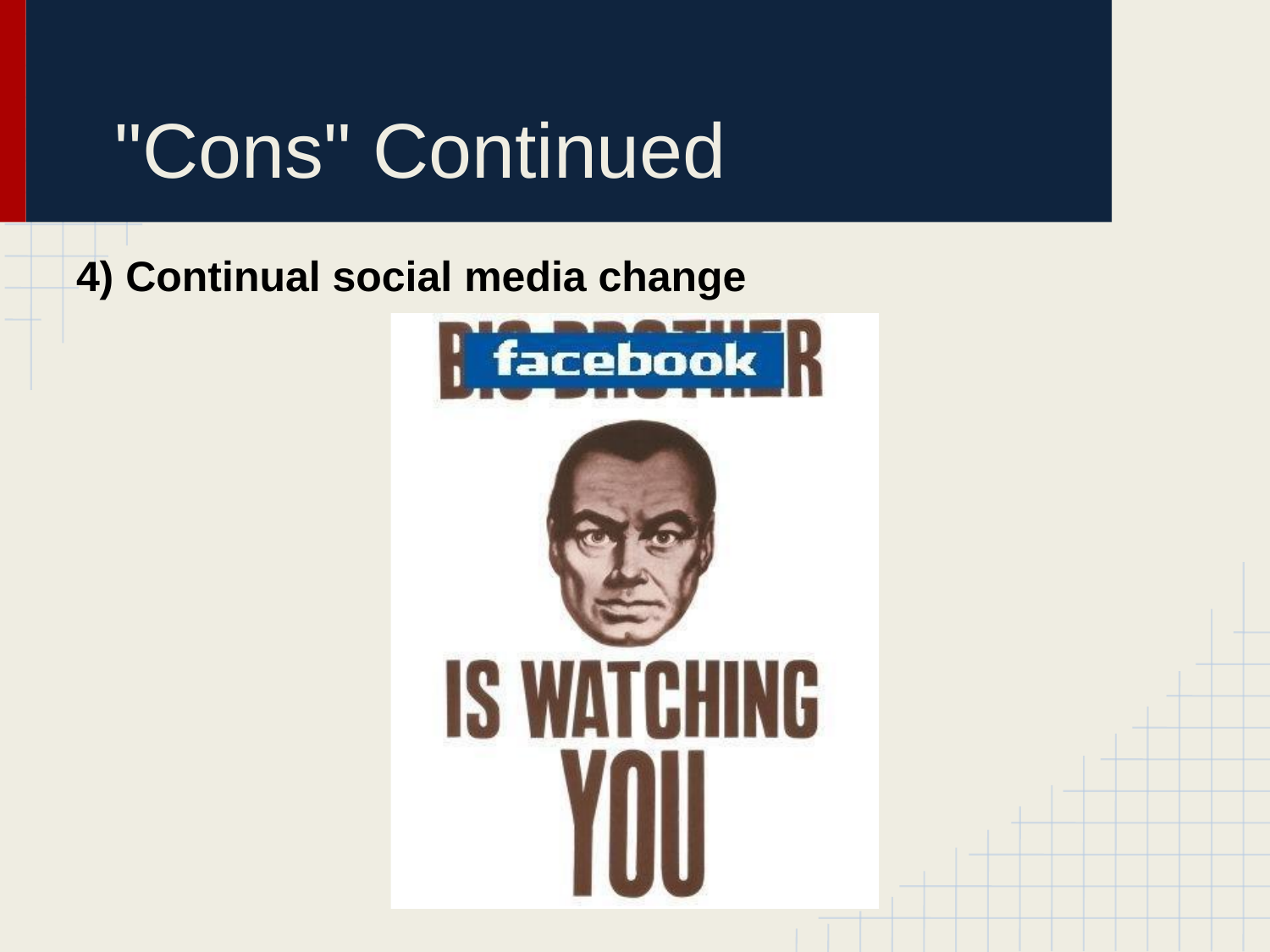

# "Cons" Continued
4) Continual social media change